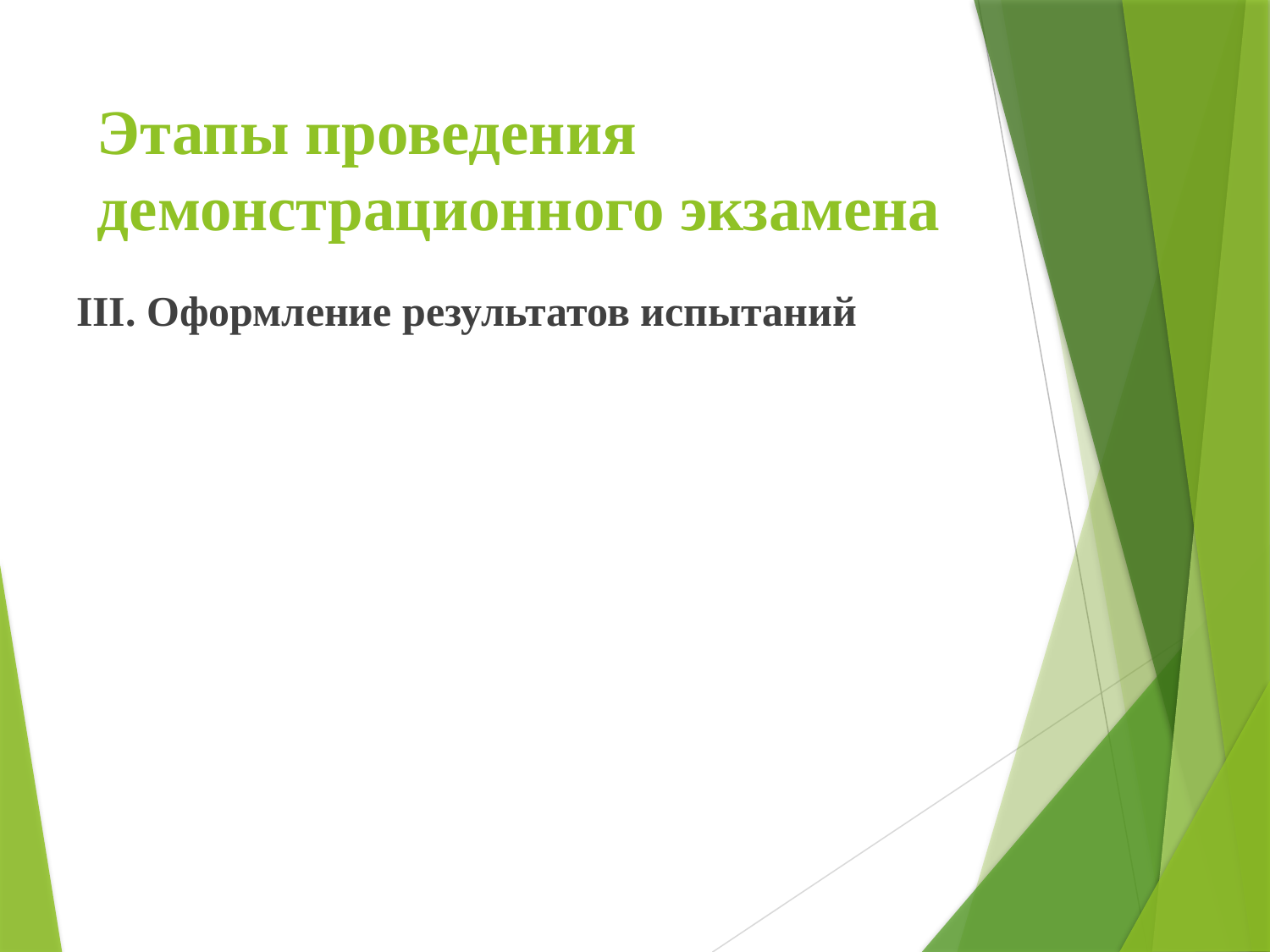

# Этапы проведения демонстрационного экзамена

III. Оформление результатов испытаний